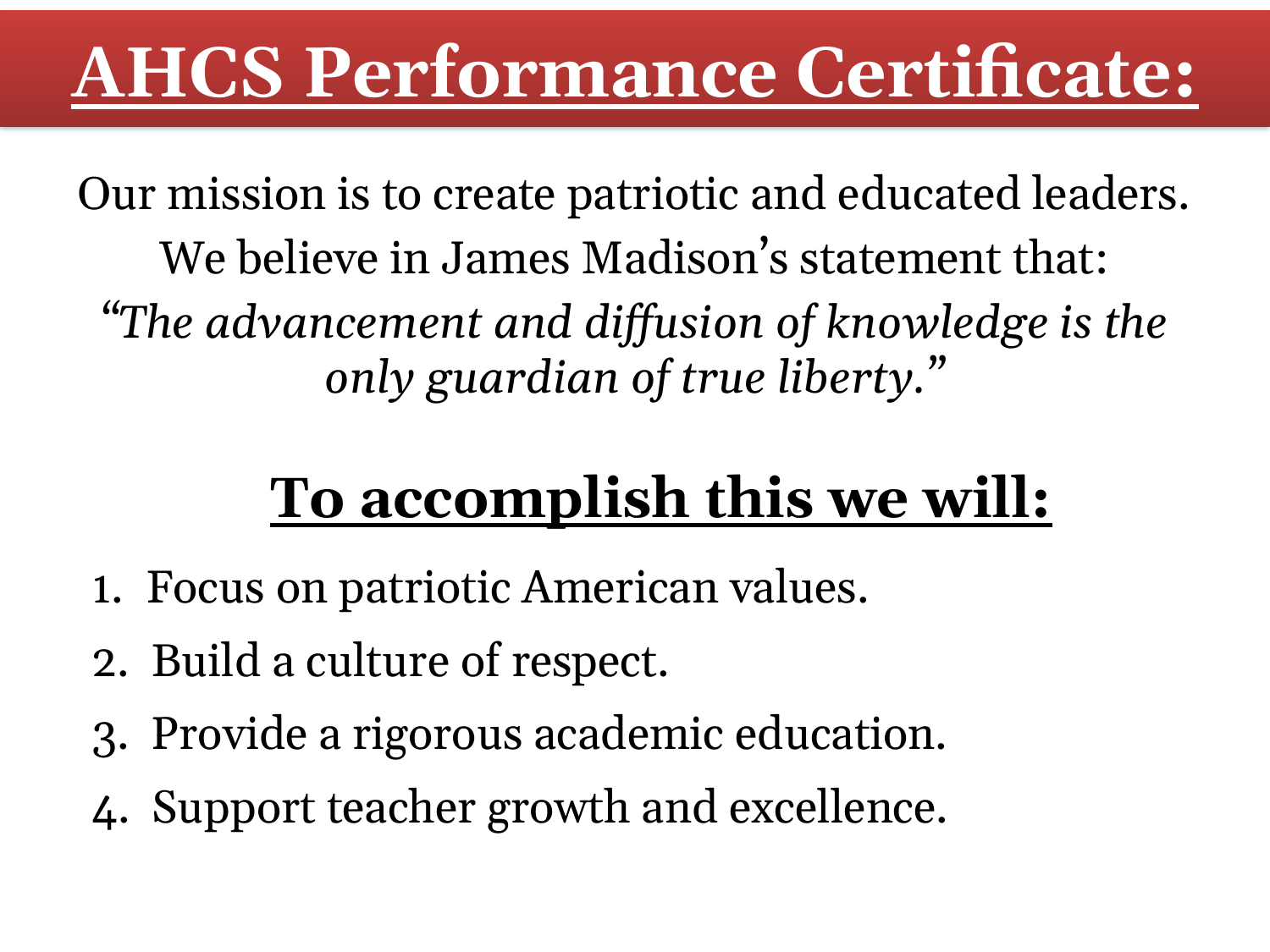

# AHCS Performance Certificate:
Our mission is to create patriotic and educated leaders.
We believe in James Madison’s statement that:
“The advancement and diffusion of knowledge is the only guardian of true liberty.”
To accomplish this we will:
1.  Focus on patriotic American values.
2.  Build a culture of respect.
3.  Provide a rigorous academic education.
4.  Support teacher growth and excellence.